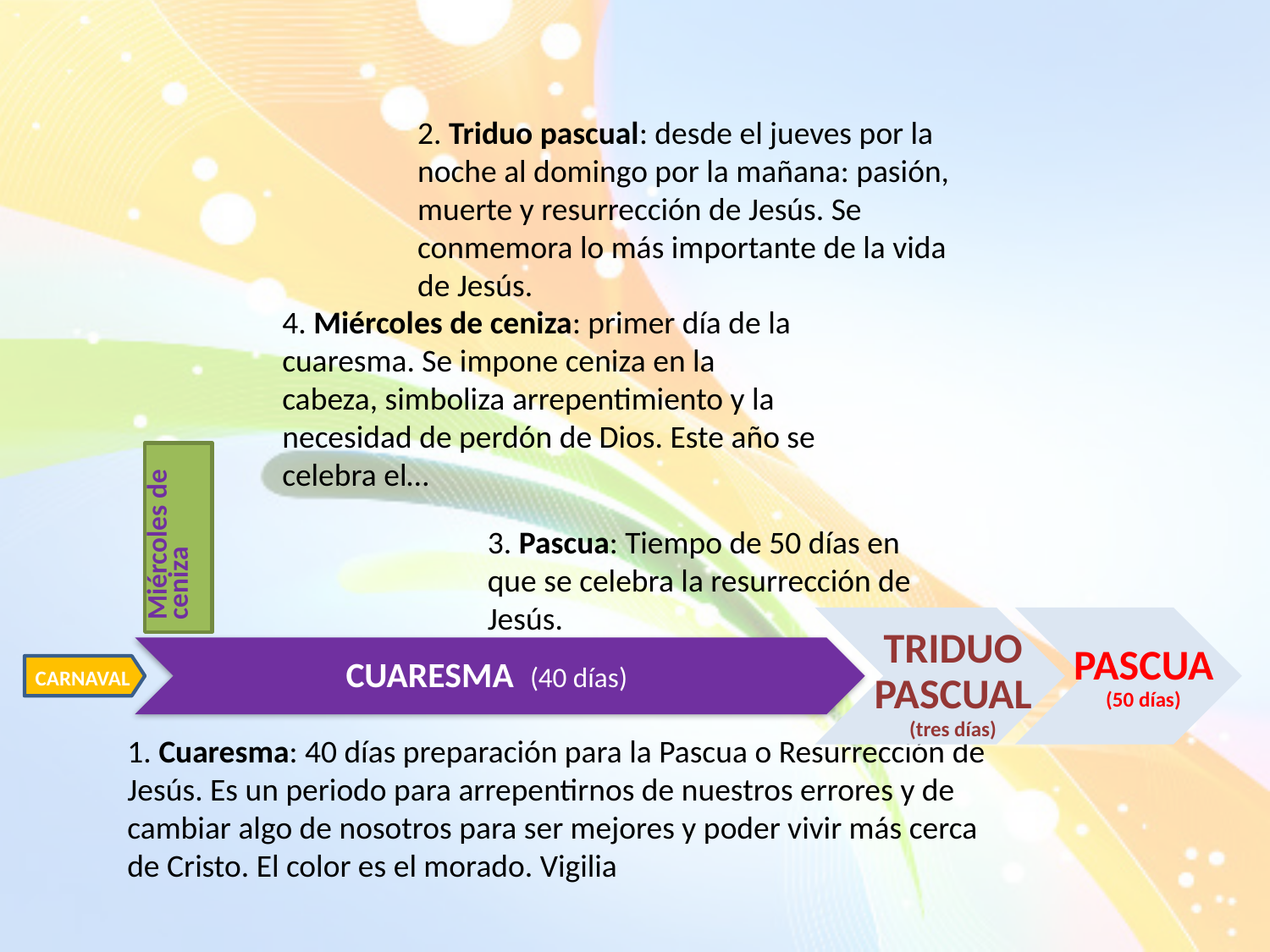

2. Triduo pascual: desde el jueves por la noche al domingo por la mañana: pasión, muerte y resurrección de Jesús. Se conmemora lo más importante de la vida de Jesús.
4. Miércoles de ceniza: primer día de la cuaresma. Se impone ceniza en la cabeza, simboliza arrepentimiento y la necesidad de perdón de Dios. Este año se celebra el…

Miércoles de ceniza
3. Pascua: Tiempo de 50 días en que se celebra la resurrección de Jesús.
TRIDUO PASCUAL
(tres días)

PASCUA
(50 días)

CUARESMA  (40 días)
CARNAVAL

1. Cuaresma: 40 días preparación para la Pascua o Resurrección de Jesús. Es un periodo para arrepentirnos de nuestros errores y de cambiar algo de nosotros para ser mejores y poder vivir más cerca de Cristo. El color es el morado. Vigilia